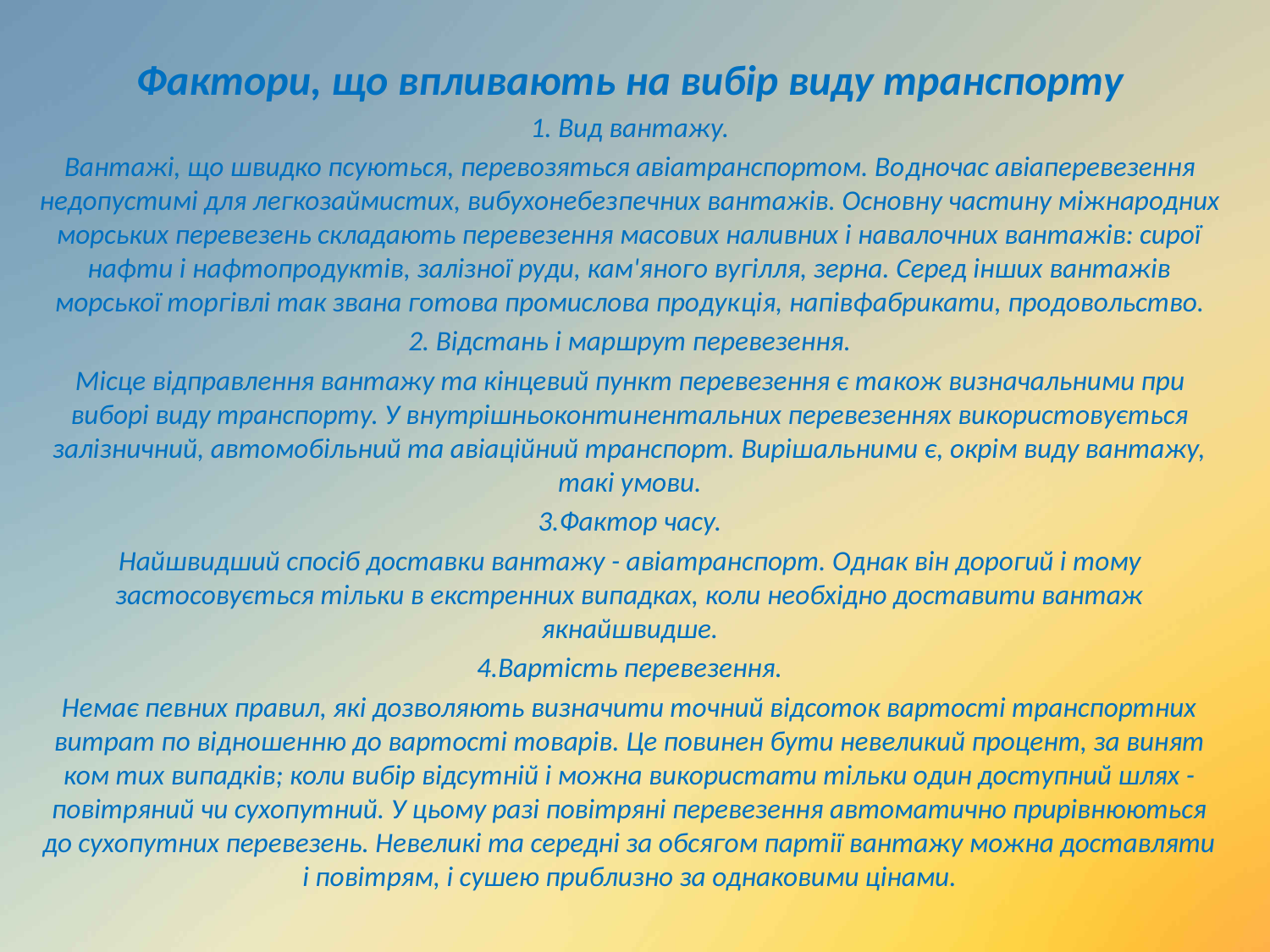

Фактори, що впливають на вибір виду транспорту
1. Вид вантажу.
Вантажі, що швидко псуються, перевозяться авіатранспортом. Во­дночас авіаперевезення недопустимі для легкозаймистих, вибухонебез­печних вантажів. Основну частину міжнародних морських перевезень складають перевезення масових наливних і навалочних вантажів: сирої нафти і нафтопродуктів, залізної руди, кам'яного вугілля, зерна. Серед інших вантажів морської торгівлі так звана готова промислова продук­ція, напівфабрикати, продовольство.
2. Відстань і маршрут перевезення.
Місце відправлення вантажу та кінцевий пункт перевезення є та­кож визначальними при виборі виду транспорту. У внутрішньоконти­нентальних перевезеннях використовується залізничний, автомобільний та авіаційний транспорт. Вирішальними є, окрім виду вантажу, такі умови.
3.Фактор часу.
Найшвидший спосіб доставки вантажу - авіа­транспорт. Однак він дорогий і тому застосовується тільки в екстренних випадках, коли необхідно доставити вантаж якнайшвидше.
4.Вартість перевезення.
Немає певних правил, які дозволяють визначити точний відсоток вартості транспортних витрат по відношен­ню до вартості товарів. Це повинен бути невеликий процент, за винят­ком тих випадків; коли вибір відсутній і можна використати тільки один доступний шлях - повітряний чи сухопутний. У цьому разі повітряні перевезення автоматично прирівнюються до сухопутних перевезень. Невеликі та середні за обсягом партії вантажу можна доставляти і пові­трям, і сушею приблизно за однаковими цінами.